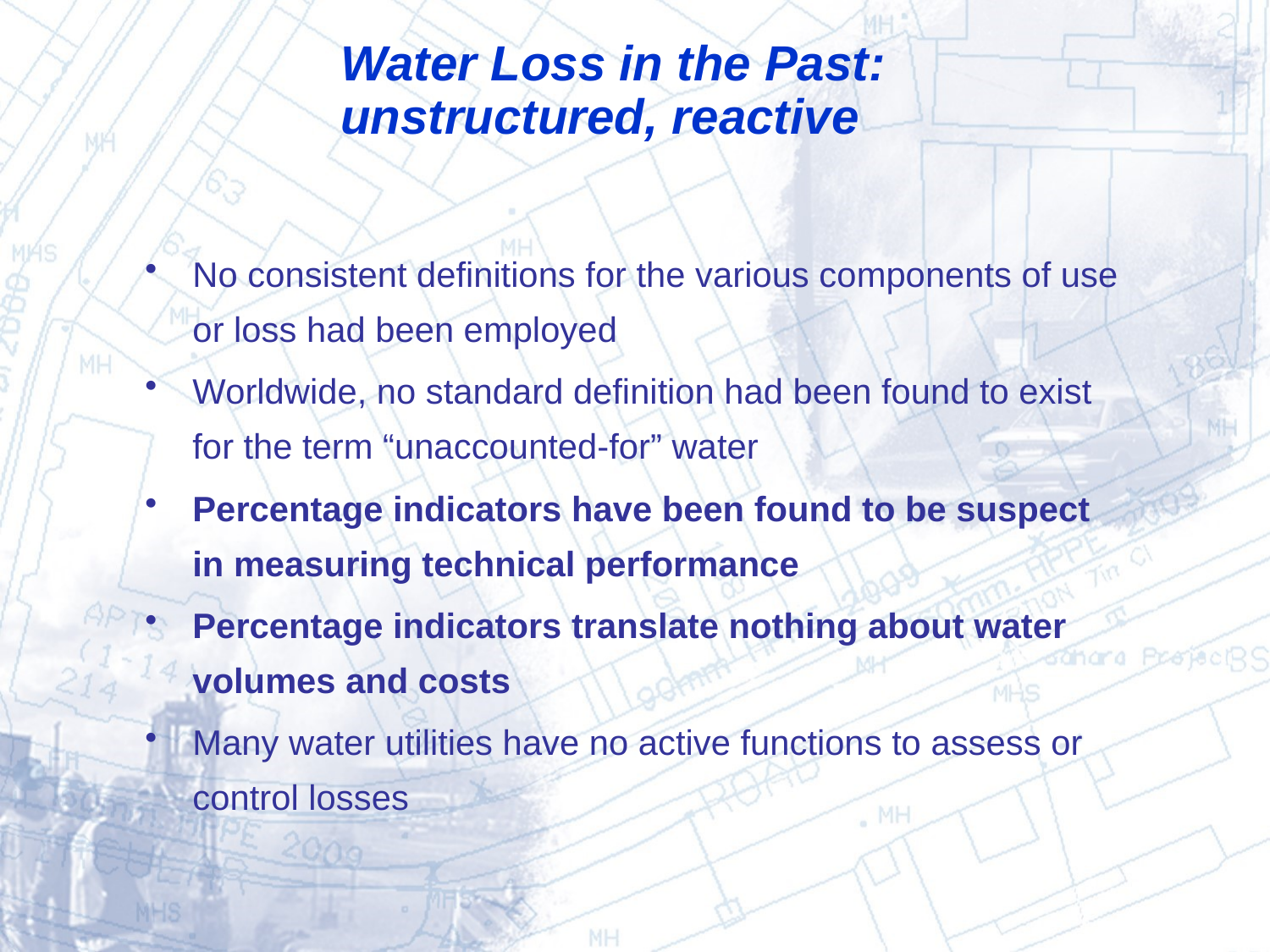

Water Loss in the Past: unstructured, reactive
No consistent definitions for the various components of use or loss had been employed
Worldwide, no standard definition had been found to exist for the term “unaccounted-for” water
Percentage indicators have been found to be suspect in measuring technical performance
Percentage indicators translate nothing about water volumes and costs
Many water utilities have no active functions to assess or control losses